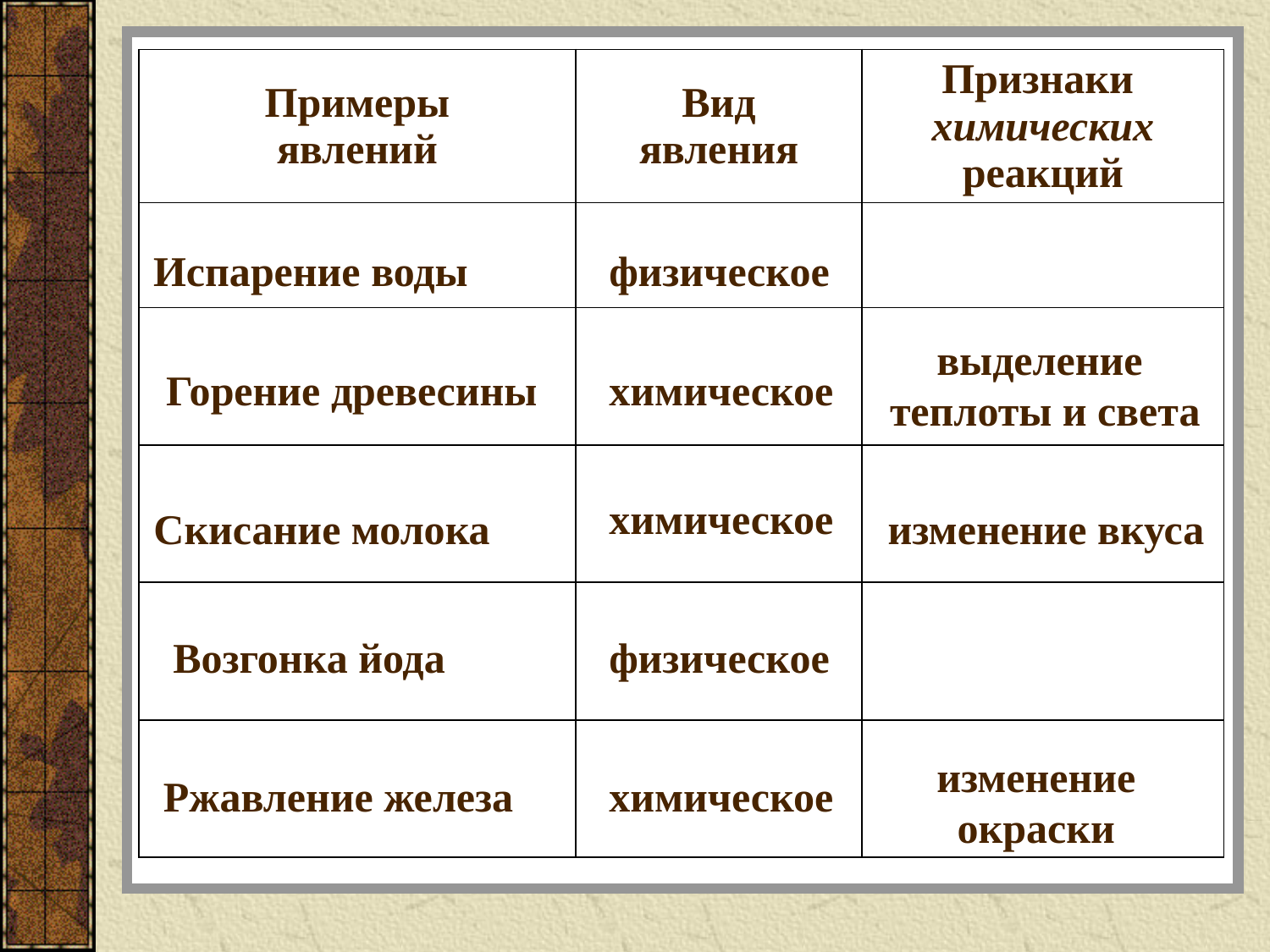

| Примеры явлений | Вид явления | Признаки химических реакций |
| --- | --- | --- |
|  |  |  |
|  |  |  |
|  |  |  |
|  |  |  |
|  |  |  |
Испарение воды
физическое
выделение
теплоты и света
Горение древесины
химическое
химическое
Скисание молока
изменение вкуса
Возгонка йода
физическое
изменение
окраски
Ржавление железа
химическое